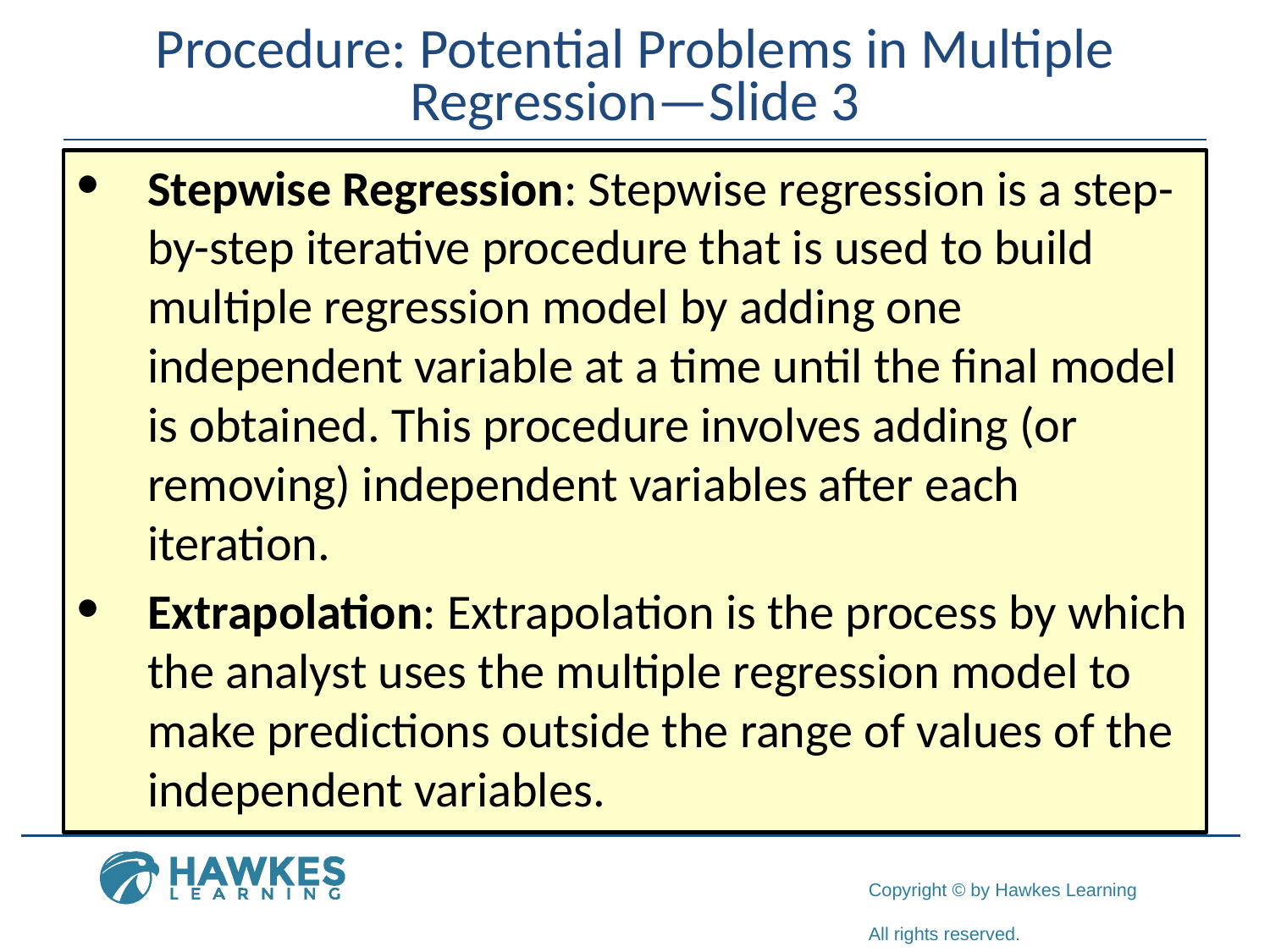

# Procedure: Potential Problems in Multiple Regression—Slide 3
​Stepwise Regression: Stepwise regression is a step-by-step iterative procedure that is used to build multiple regression model by adding one independent variable at a time until the final model is obtained. This procedure involves adding (or removing) independent variables after each iteration.
​Extrapolation: Extrapolation is the process by which the analyst uses the multiple regression model to make predictions outside the range of values of the independent variables.